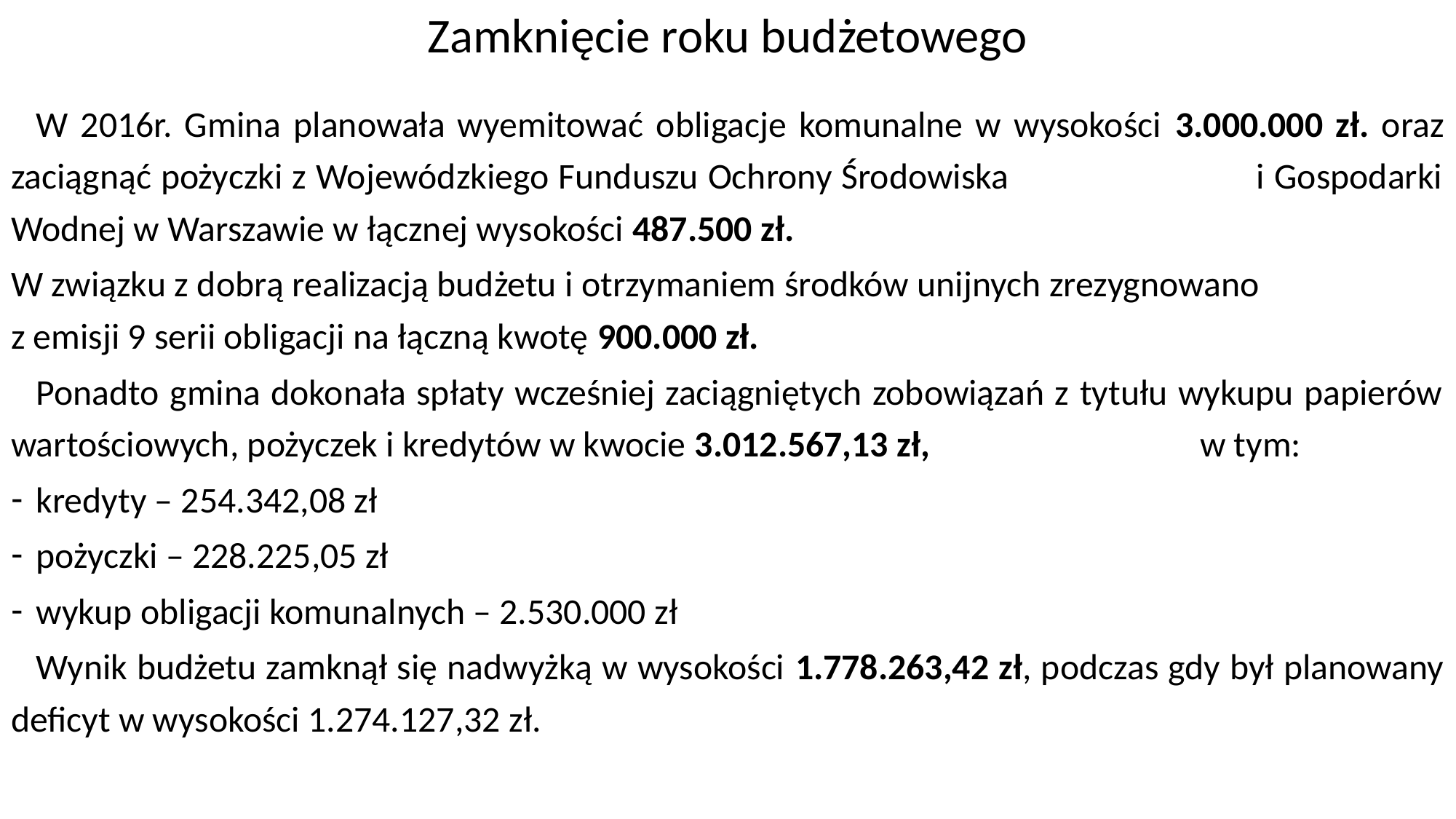

# Zamknięcie roku budżetowego
	W 2016r. Gmina planowała wyemitować obligacje komunalne w wysokości 3.000.000 zł. oraz zaciągnąć pożyczki z Wojewódzkiego Funduszu Ochrony Środowiska                          i Gospodarki Wodnej w Warszawie w łącznej wysokości 487.500 zł.
W związku z dobrą realizacją budżetu i otrzymaniem środków unijnych zrezygnowano                       z emisji 9 serii obligacji na łączną kwotę 900.000 zł.
	Ponadto gmina dokonała spłaty wcześniej zaciągniętych zobowiązań z tytułu wykupu papierów wartościowych, pożyczek i kredytów w kwocie 3.012.567,13 zł,                                 w tym:
kredyty – 254.342,08 zł
pożyczki – 228.225,05 zł
wykup obligacji komunalnych – 2.530.000 zł
	Wynik budżetu zamknął się nadwyżką w wysokości 1.778.263,42 zł, podczas gdy był planowany deficyt w wysokości 1.274.127,32 zł.